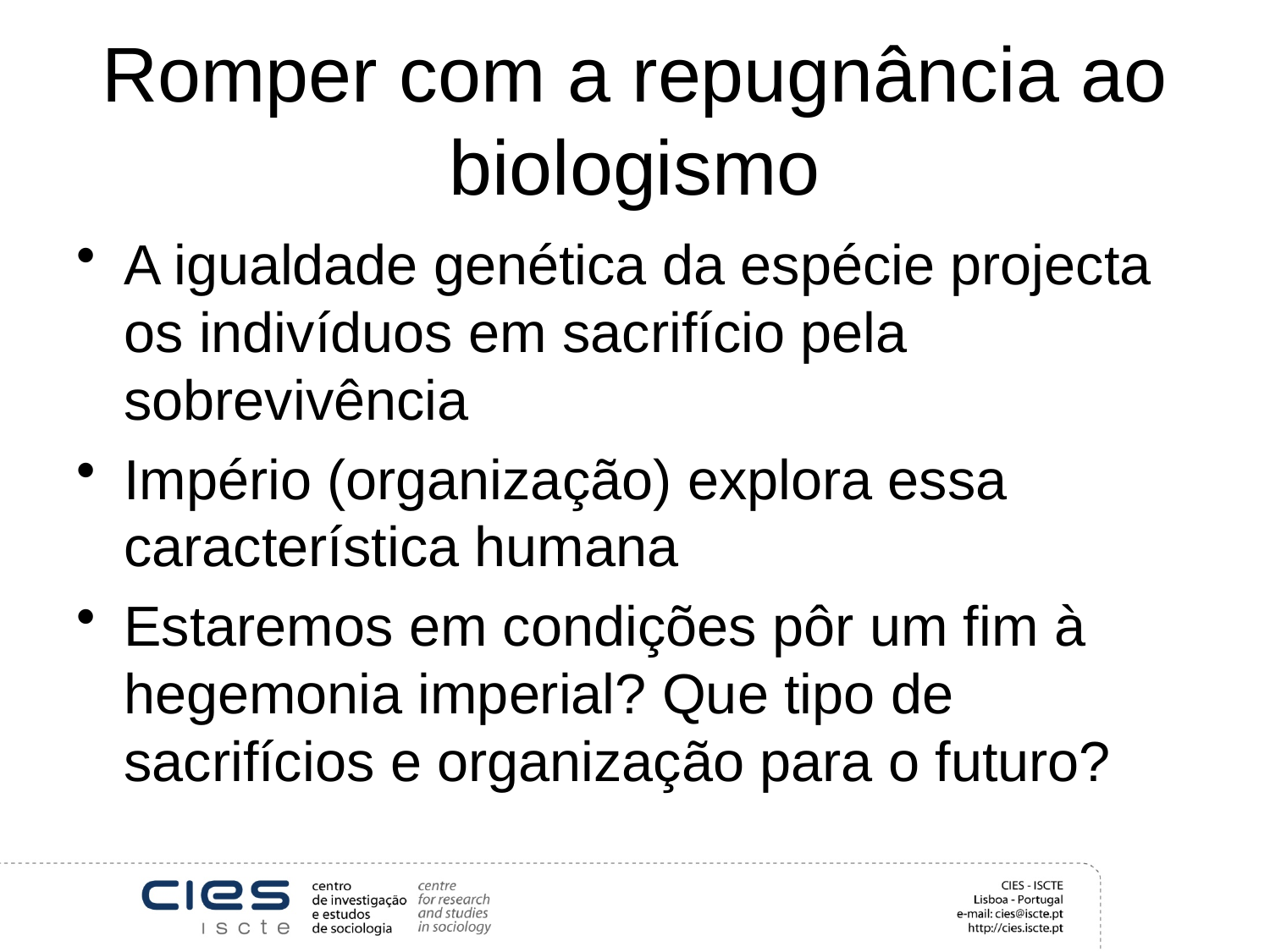

# Romper com a repugnância ao biologismo
A igualdade genética da espécie projecta os indivíduos em sacrifício pela sobrevivência
Império (organização) explora essa característica humana
Estaremos em condições pôr um fim à hegemonia imperial? Que tipo de sacrifícios e organização para o futuro?